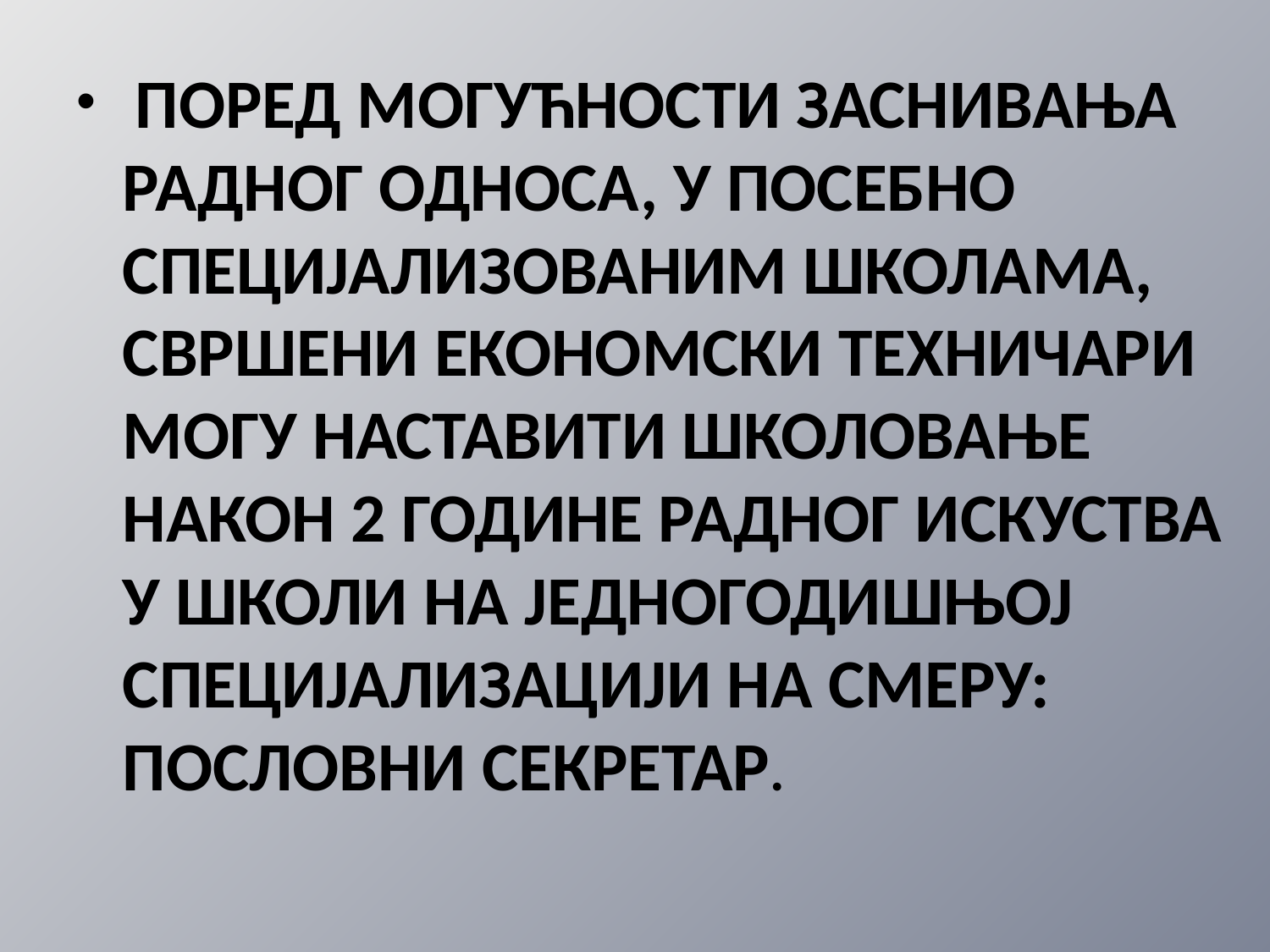

ПОРЕД МОГУЋНОСТИ ЗАСНИВАЊА РАДНОГ ОДНОСА, У ПОСЕБНО СПЕЦИЈАЛИЗОВАНИМ ШКОЛАМА, СВРШЕНИ ЕКОНОМСКИ ТЕХНИЧАРИ МОГУ НАСТАВИТИ ШКОЛОВАЊЕ НАКОН 2 ГОДИНЕ РАДНОГ ИСКУСТВА У ШКОЛИ НА ЈЕДНОГОДИШЊОЈ СПЕЦИЈАЛИЗАЦИЈИ НА СМЕРУ: ПОСЛОВНИ СЕКРЕТАР.